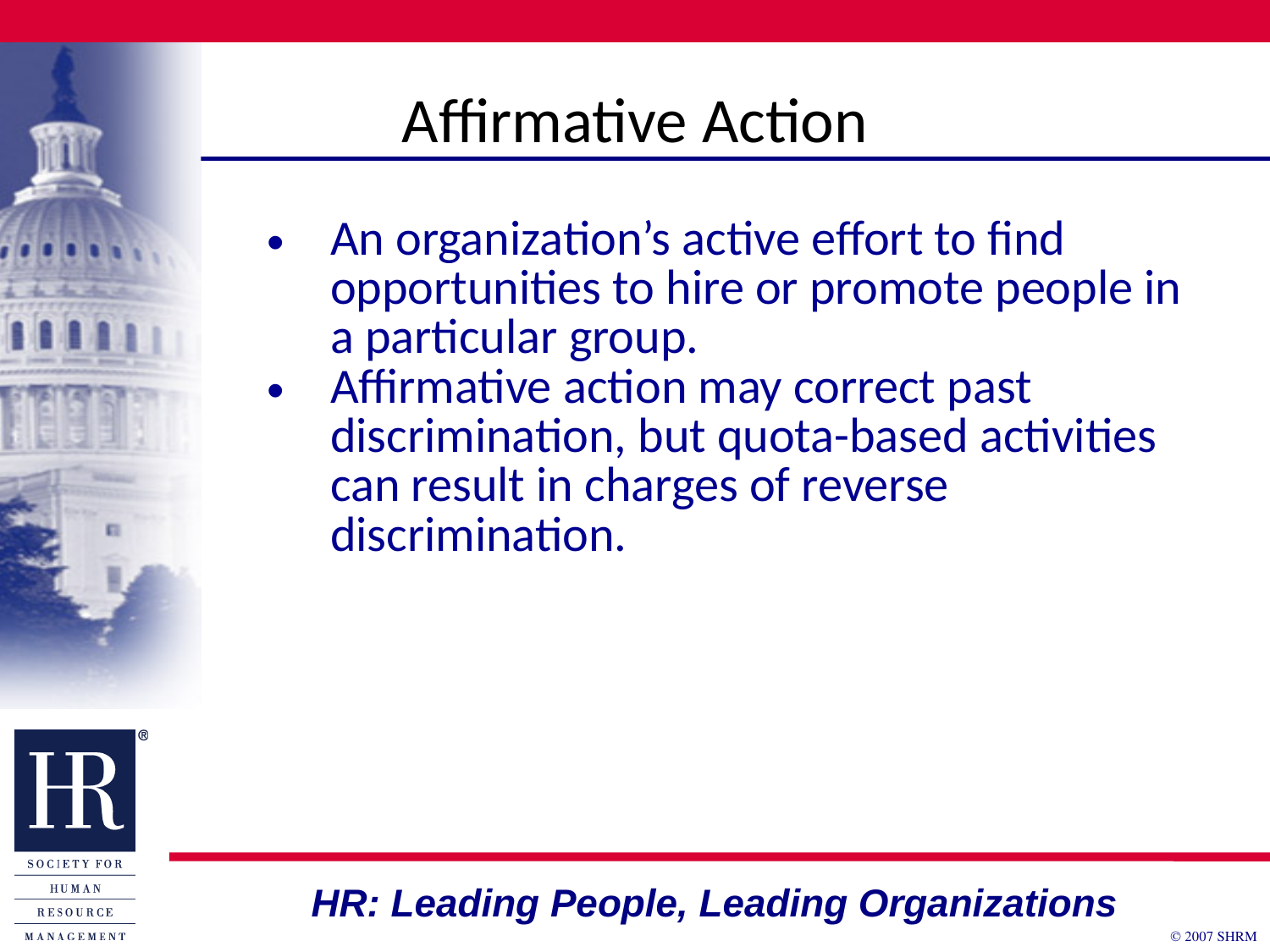

# Affirmative Action
| An organization’s active effort to find opportunities to hire or promote people in a particular group. Affirmative action may correct past discrimination, but quota-based activities can result in charges of reverse discrimination. |
| --- |